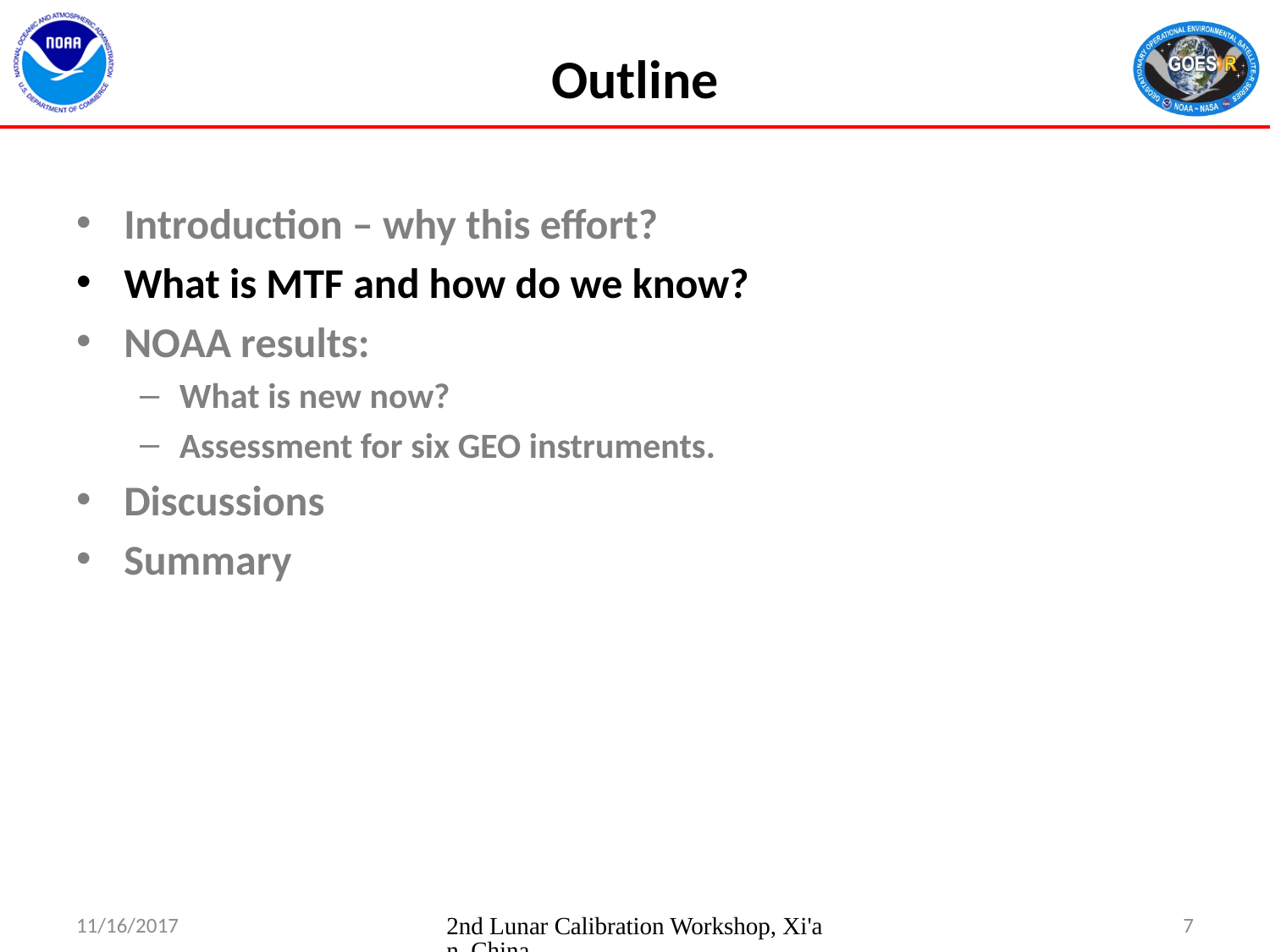

# Outline
Introduction – why this effort?
What is MTF and how do we know?
NOAA results:
What is new now?
Assessment for six GEO instruments.
Discussions
Summary
11/16/2017
2nd Lunar Calibration Workshop, Xi'an, China
7